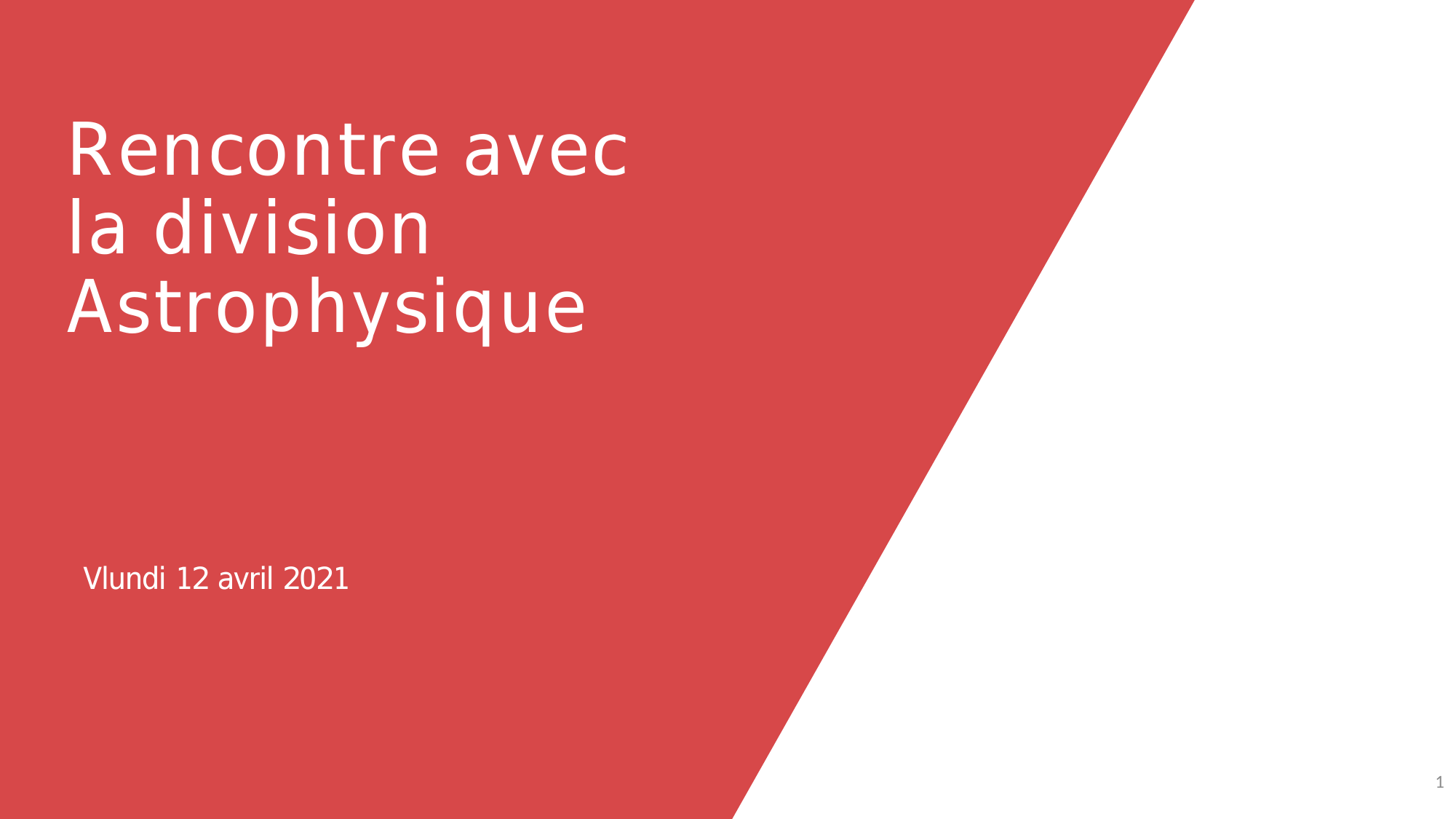

# Rencontre avec la division Astrophysique
Vlundi 12 avril 2021
1